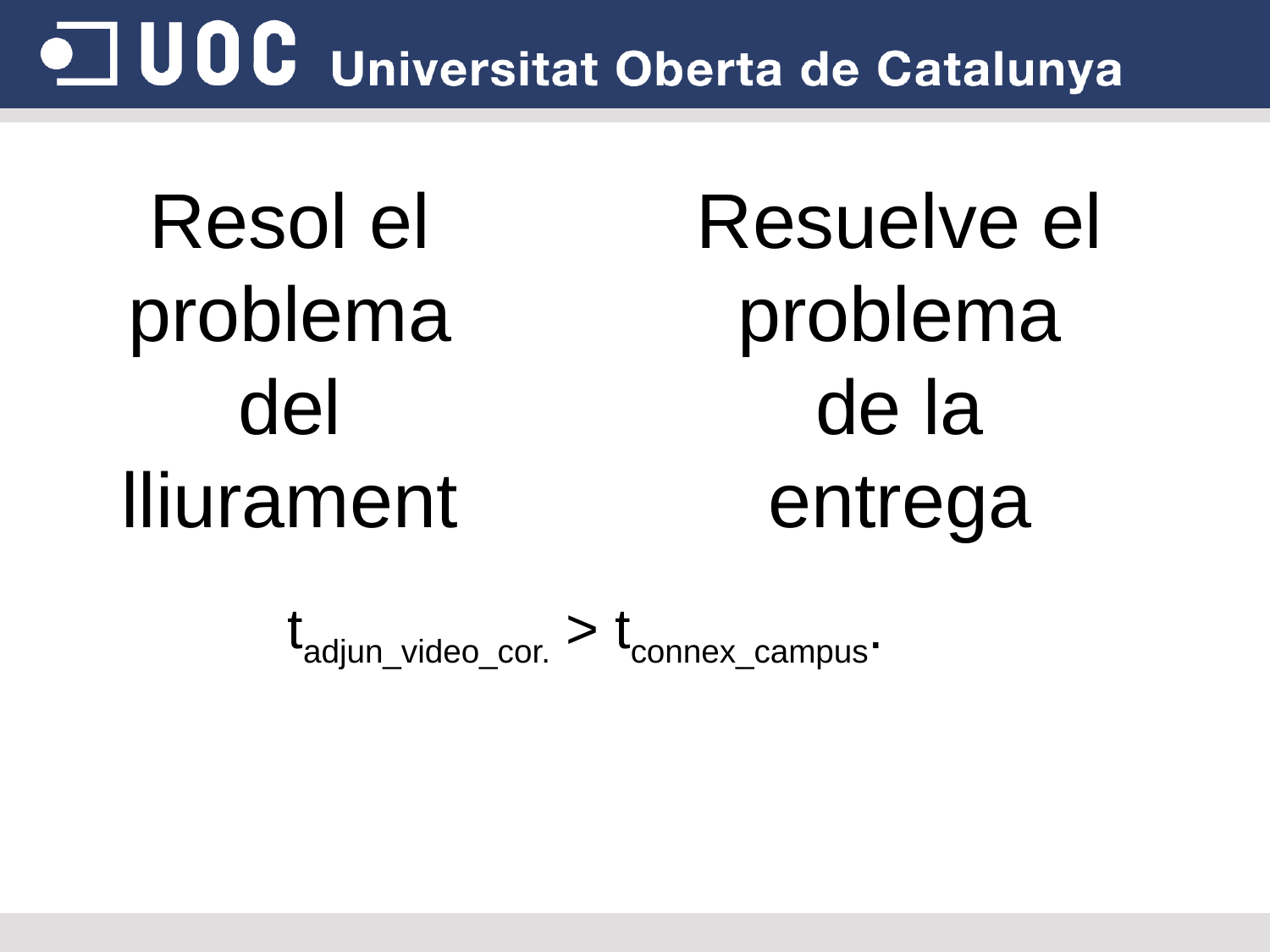

# Resol el problema del lliurament
Resuelve el problema de la entrega
tadjun_video_cor. > tconnex_campus.